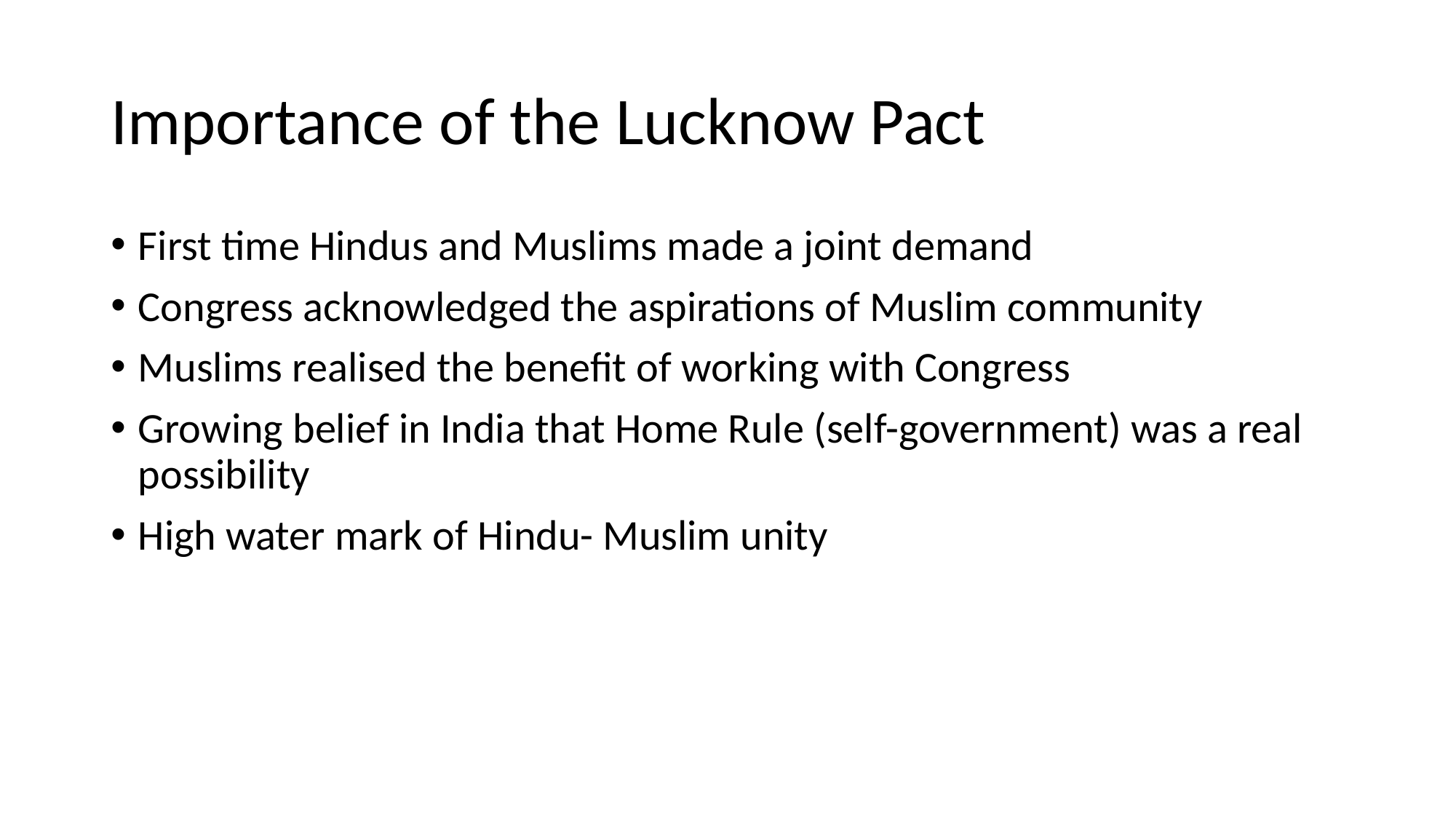

# Importance of the Lucknow Pact
First time Hindus and Muslims made a joint demand
Congress acknowledged the aspirations of Muslim community
Muslims realised the benefit of working with Congress
Growing belief in India that Home Rule (self-government) was a real possibility
High water mark of Hindu- Muslim unity